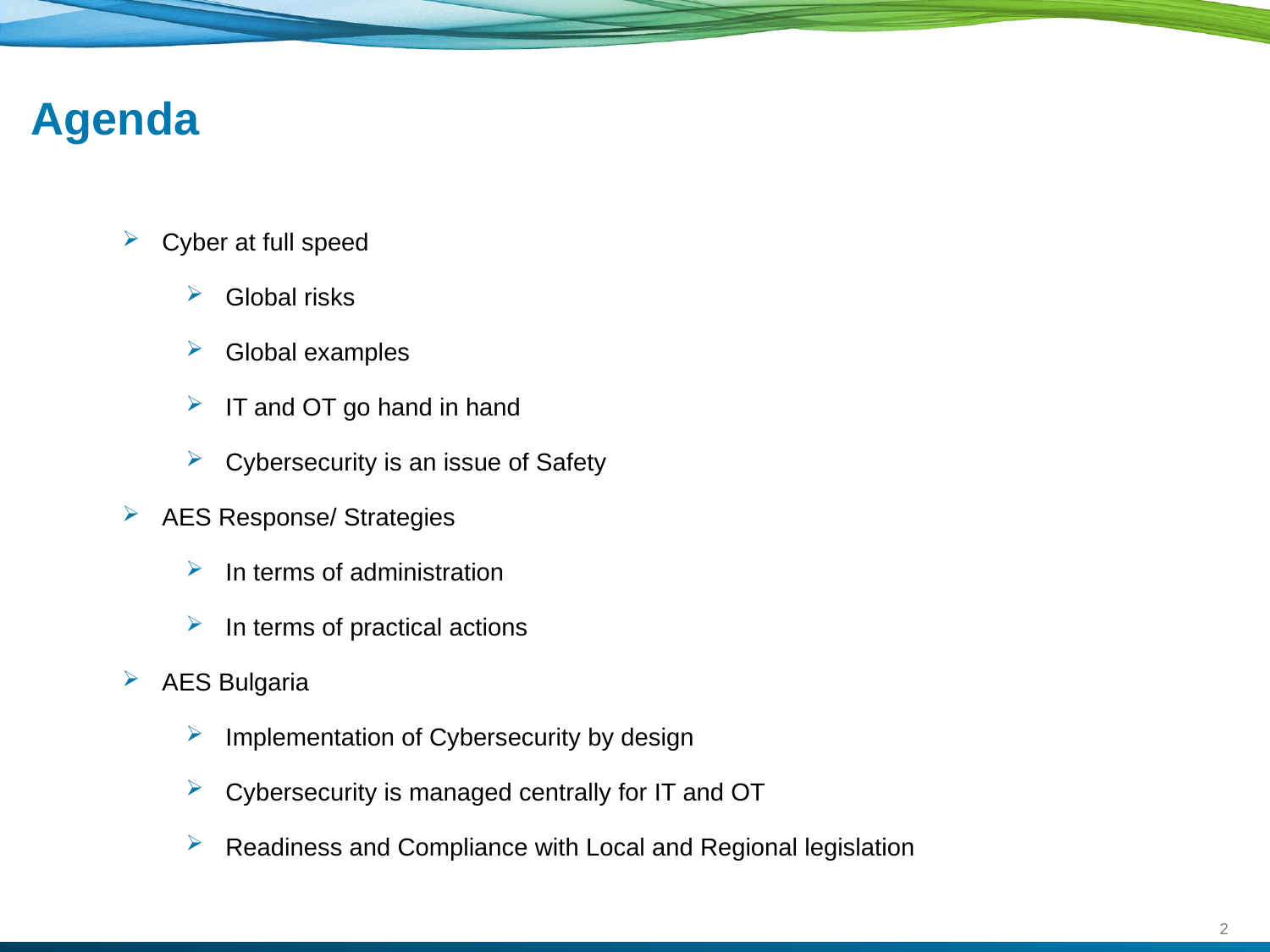

# Agenda
Cyber at full speed
Global risks
Global examples
IT and OT go hand in hand
Cybersecurity is an issue of Safety
AES Response/ Strategies
In terms of administration
In terms of practical actions
AES Bulgaria
Implementation of Cybersecurity by design
Cybersecurity is managed centrally for IT and OT
Readiness and Compliance with Local and Regional legislation